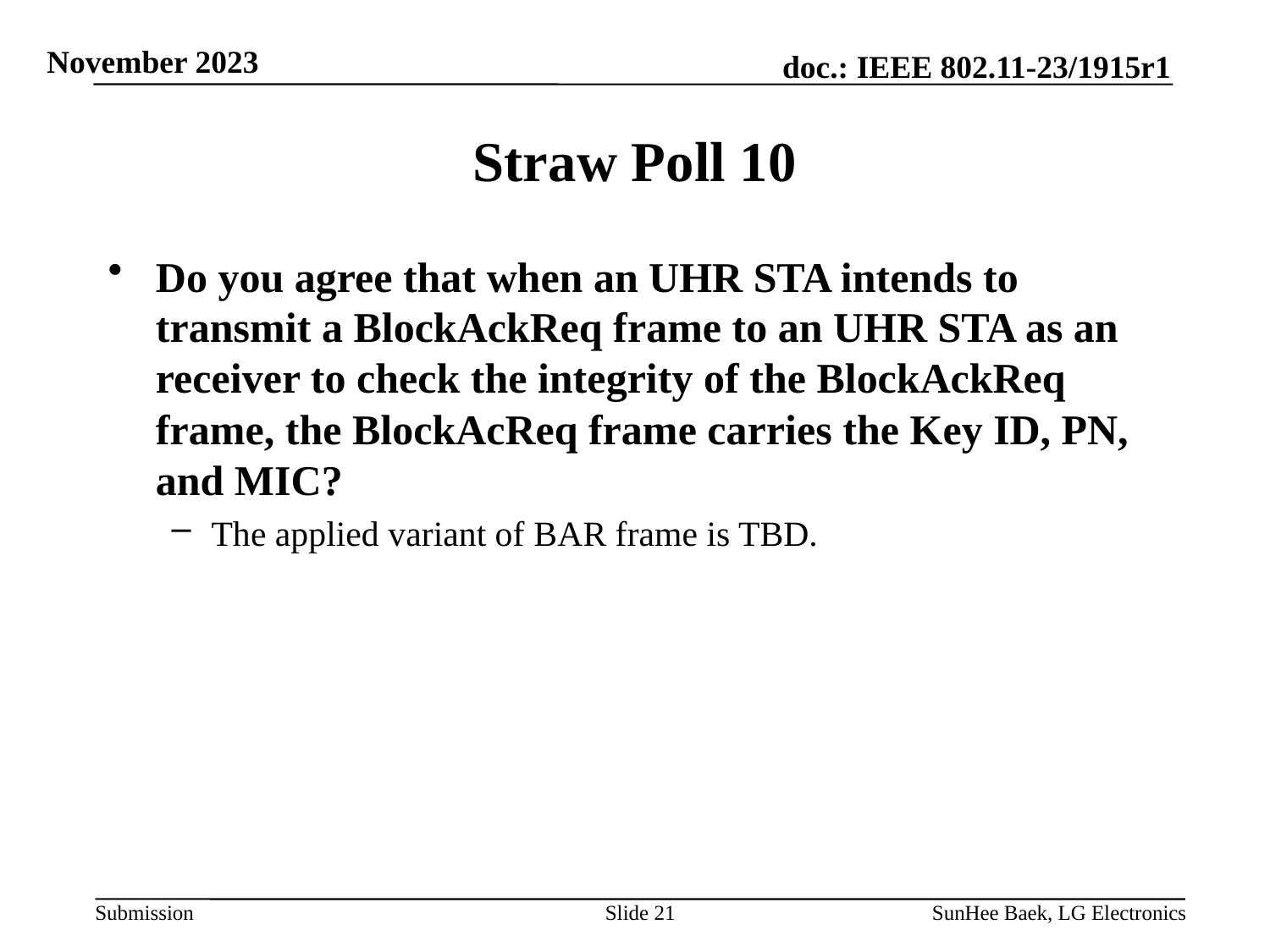

# Straw Poll 10
Do you agree that when an UHR STA intends to transmit a BlockAckReq frame to an UHR STA as an receiver to check the integrity of the BlockAckReq frame, the BlockAcReq frame carries the Key ID, PN, and MIC?
The applied variant of BAR frame is TBD.

Slide 21
SunHee Baek, LG Electronics